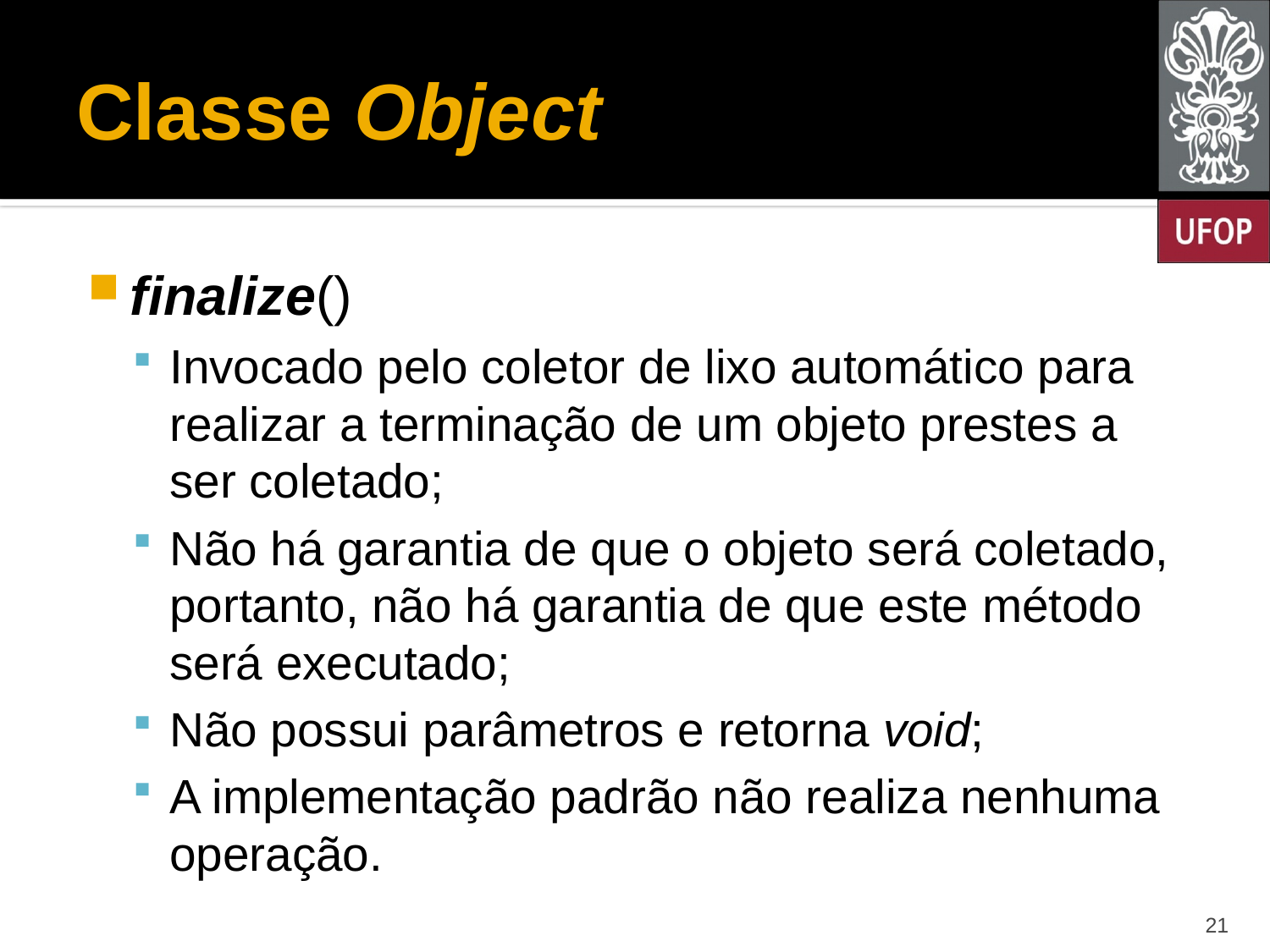

# Classe Object
finalize()
Invocado pelo coletor de lixo automático para realizar a terminação de um objeto prestes a ser coletado;
Não há garantia de que o objeto será coletado, portanto, não há garantia de que este método será executado;
Não possui parâmetros e retorna void;
A implementação padrão não realiza nenhuma operação.
21